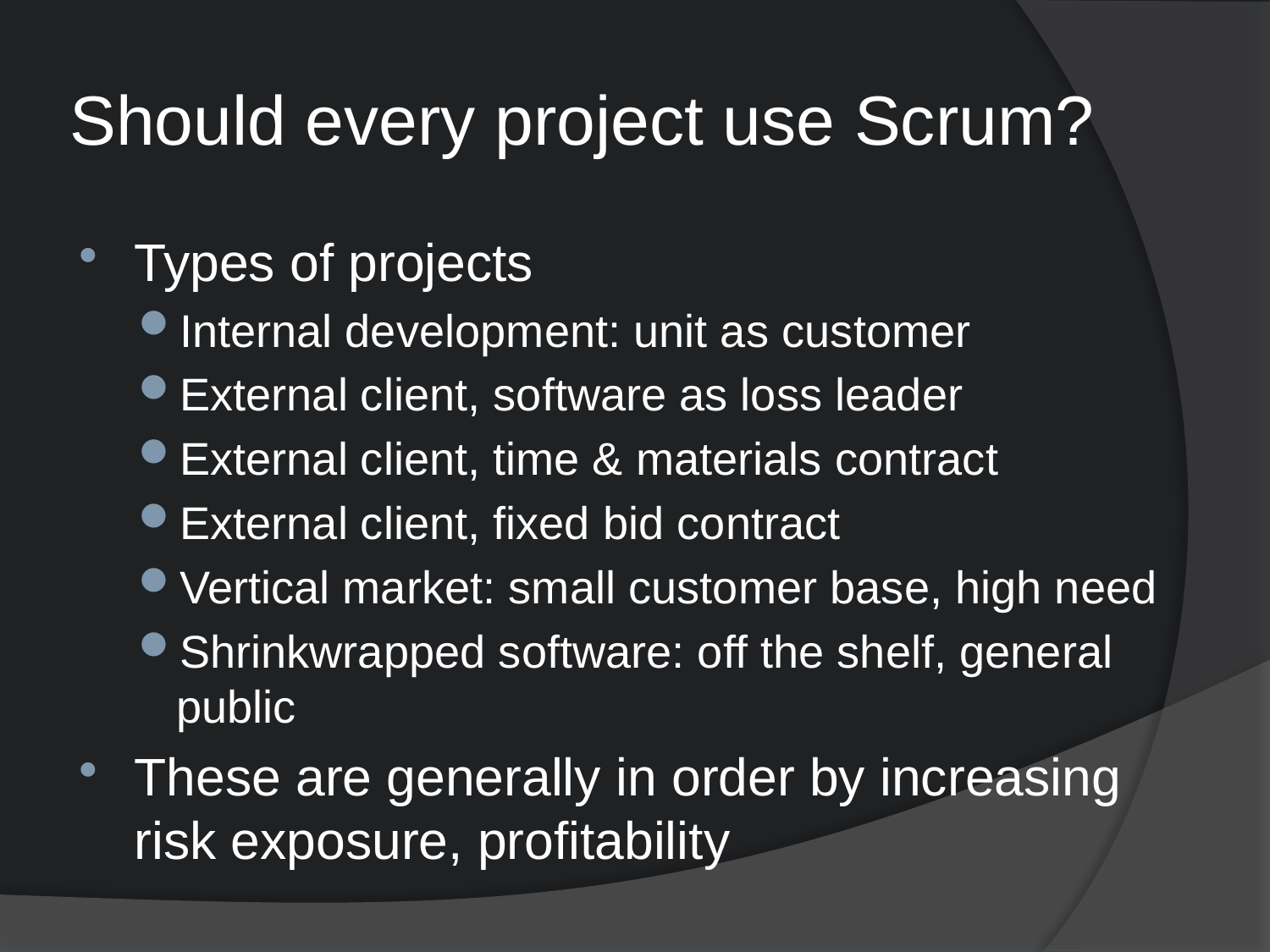

# Should every project use Scrum?
Types of projects
Internal development: unit as customer
External client, software as loss leader
External client, time & materials contract
External client, fixed bid contract
Vertical market: small customer base, high need
Shrinkwrapped software: off the shelf, general public
These are generally in order by increasing risk exposure, profitability